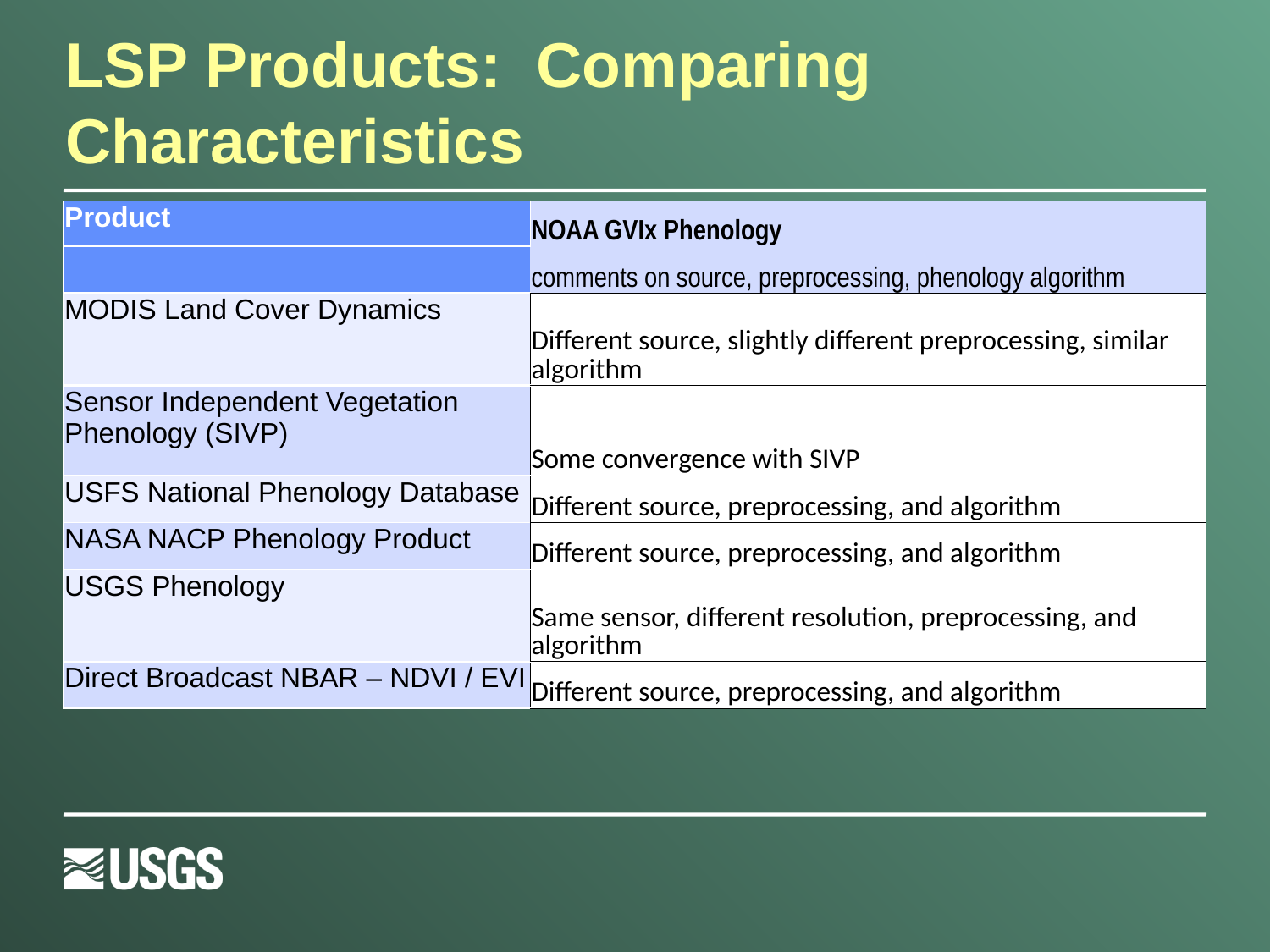

# LSP Products:  Comparing Characteristics
| Product | NOAA GVIx Phenology |
| --- | --- |
|  | comments on source, preprocessing, phenology algorithm |
| MODIS Land Cover Dynamics | Different source, slightly different preprocessing, similar algorithm |
| Sensor Independent Vegetation Phenology (SIVP) | Some convergence with SIVP |
| USFS National Phenology Database | Different source, preprocessing, and algorithm |
| NASA NACP Phenology Product | Different source, preprocessing, and algorithm |
| USGS Phenology | Same sensor, different resolution, preprocessing, and algorithm |
| Direct Broadcast NBAR – NDVI / EVI | Different source, preprocessing, and algorithm |